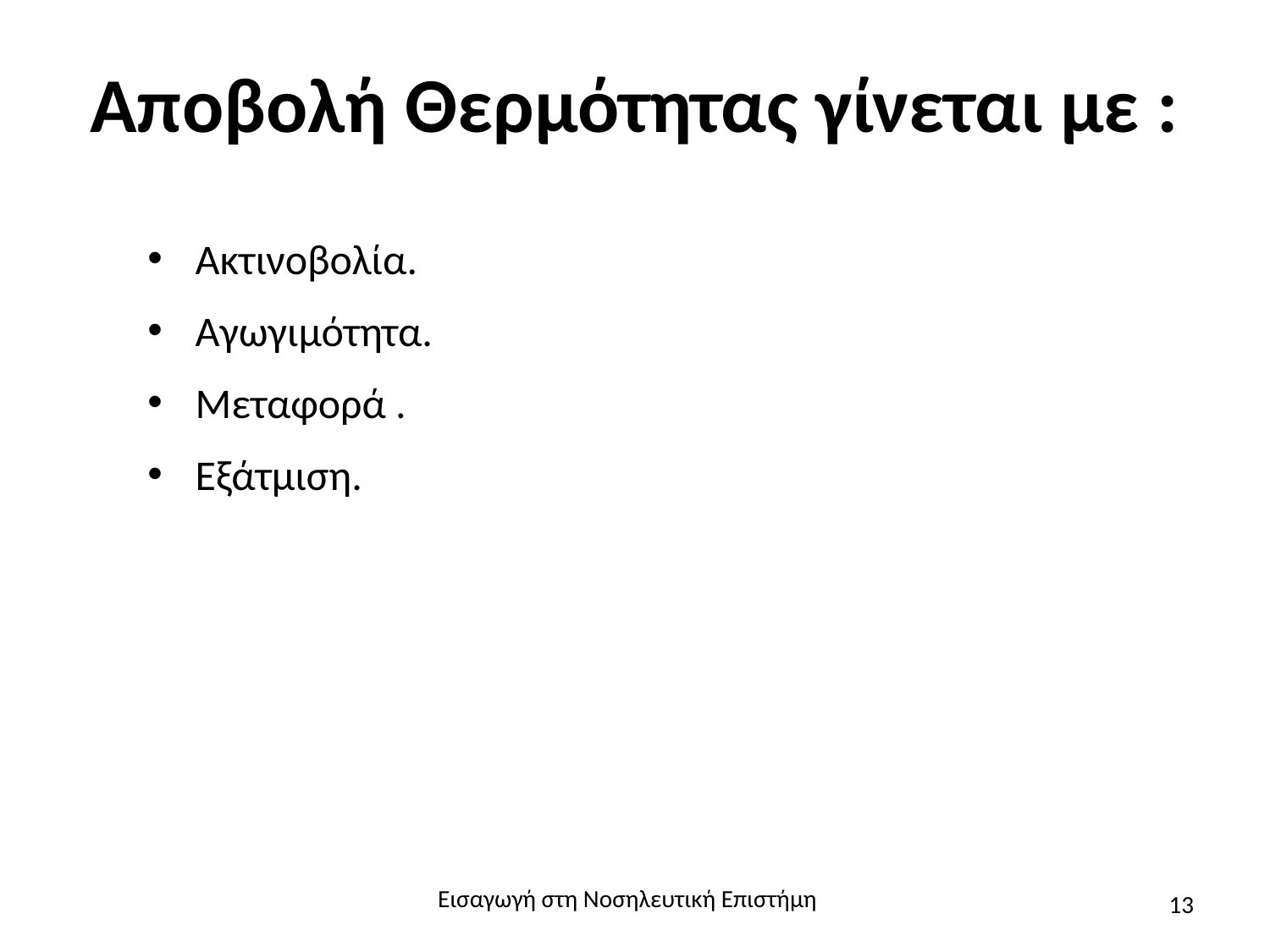

# Αποβολή Θερμότητας γίνεται με :
Ακτινοβολία.
Αγωγιμότητα.
Μεταφορά .
Εξάτμιση.
Εισαγωγή στη Νοσηλευτική Επιστήμη

13